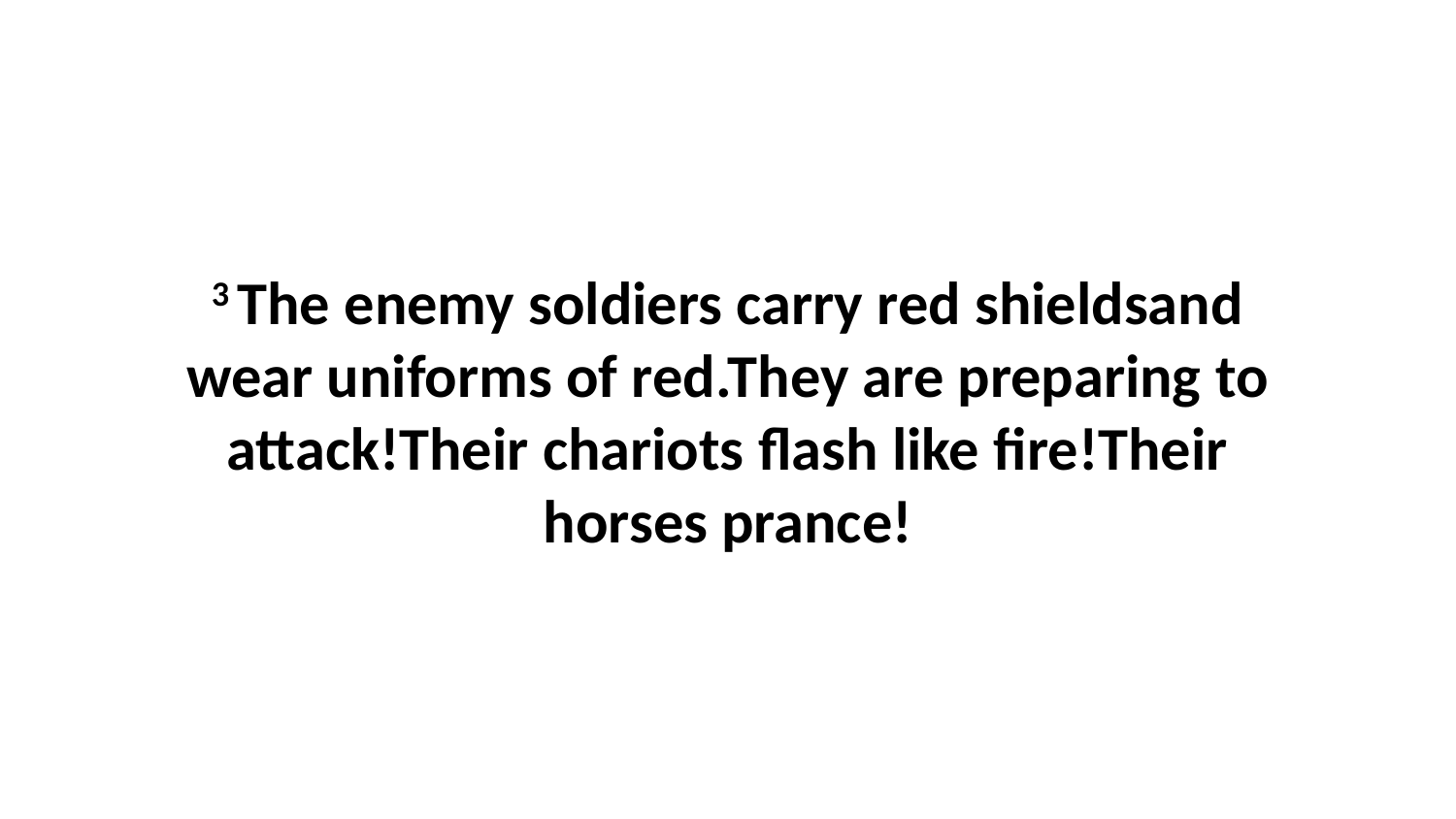

3 The enemy soldiers carry red shieldsand wear uniforms of red.They are preparing to attack!Their chariots flash like fire!Their horses prance!